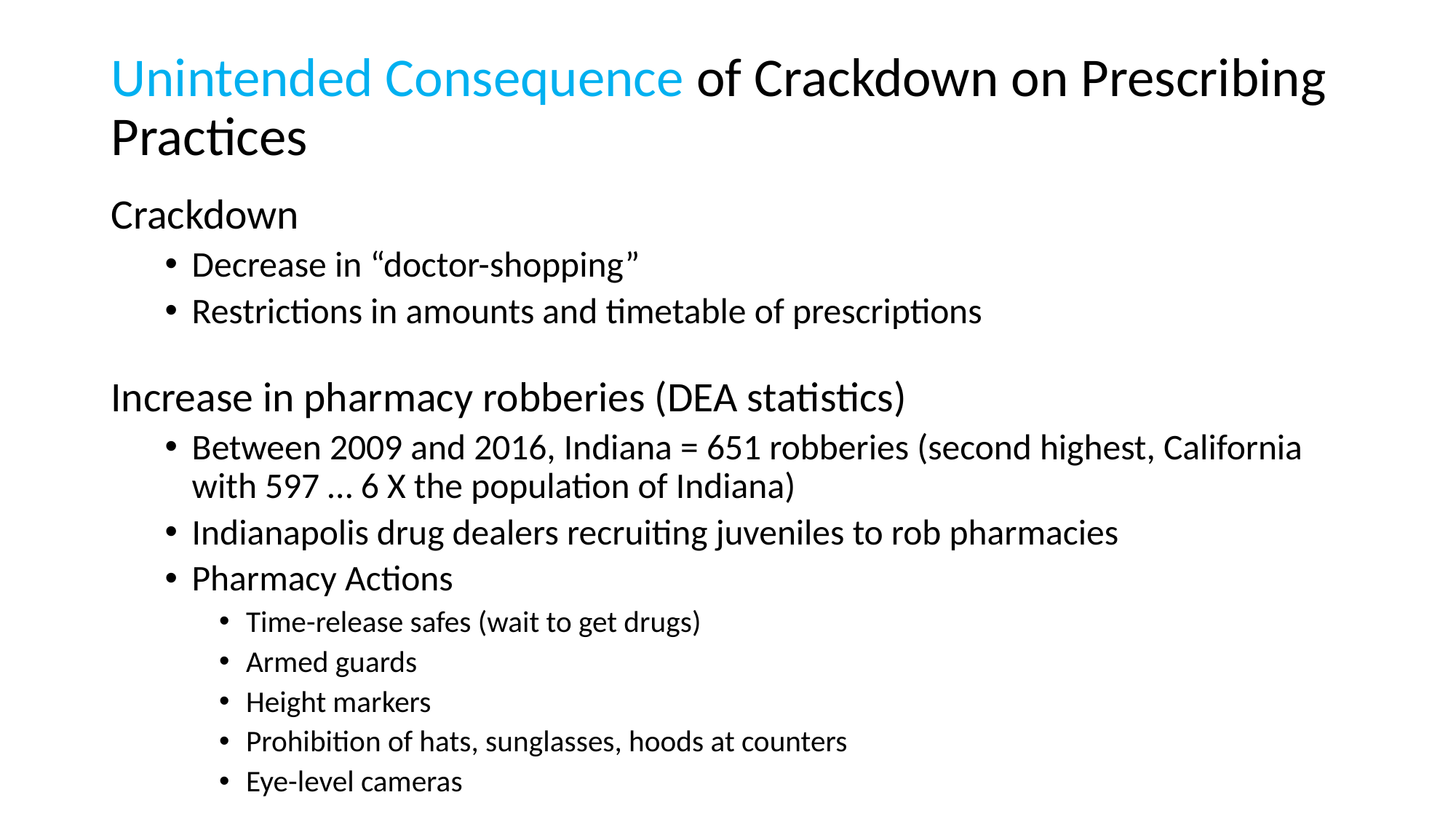

# Unintended Consequence of Crackdown on Prescribing Practices
Crackdown
Decrease in “doctor-shopping”
Restrictions in amounts and timetable of prescriptions

Increase in pharmacy robberies (DEA statistics)
Between 2009 and 2016, Indiana = 651 robberies (second highest, California with 597 … 6 X the population of Indiana)
Indianapolis drug dealers recruiting juveniles to rob pharmacies
Pharmacy Actions
Time-release safes (wait to get drugs)
Armed guards
Height markers
Prohibition of hats, sunglasses, hoods at counters
Eye-level cameras